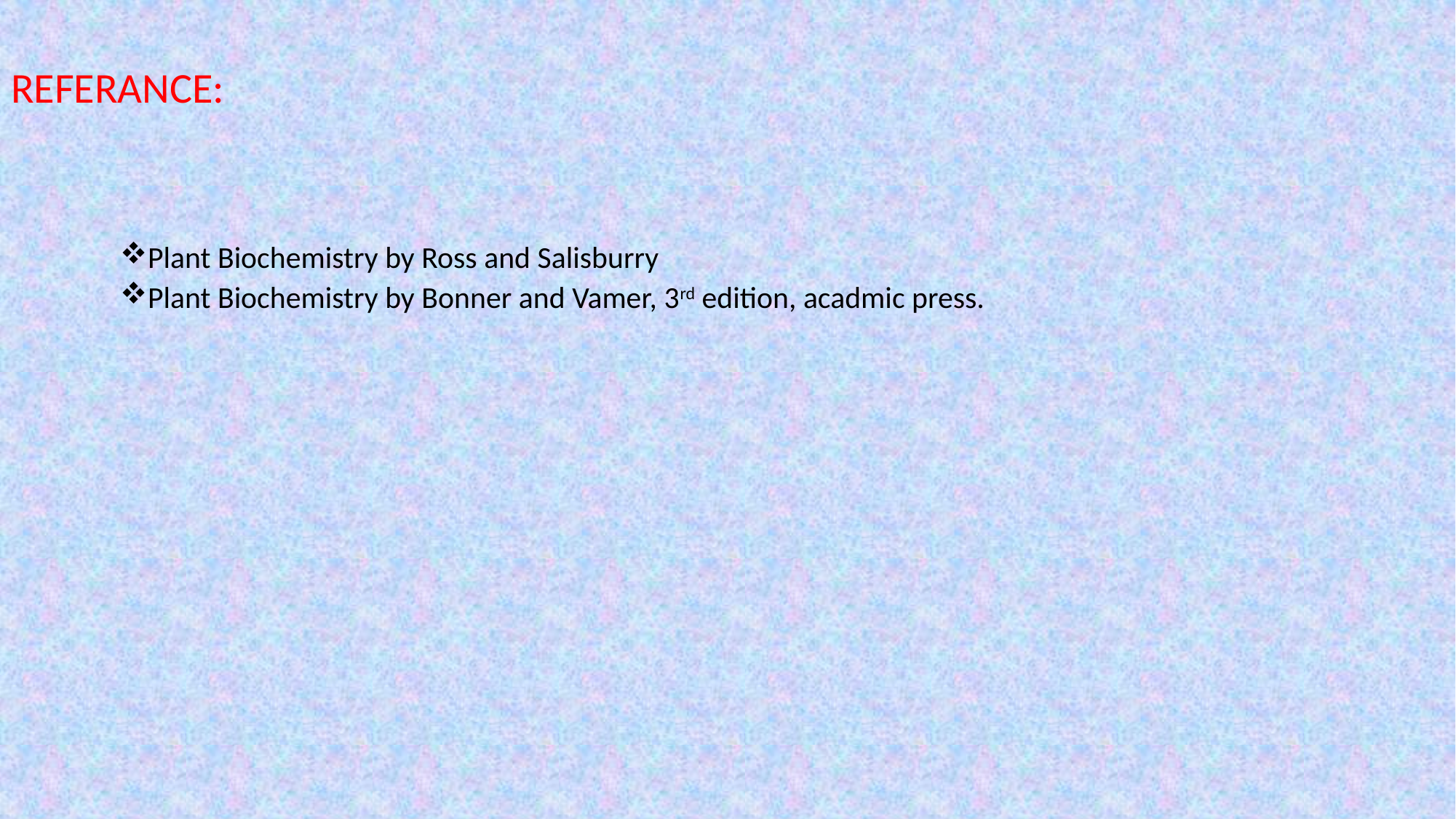

REFERANCE:

Plant Biochemistry by Ross and Salisburry
Plant Biochemistry by Bonner and Vamer, 3rd edition, acadmic press.